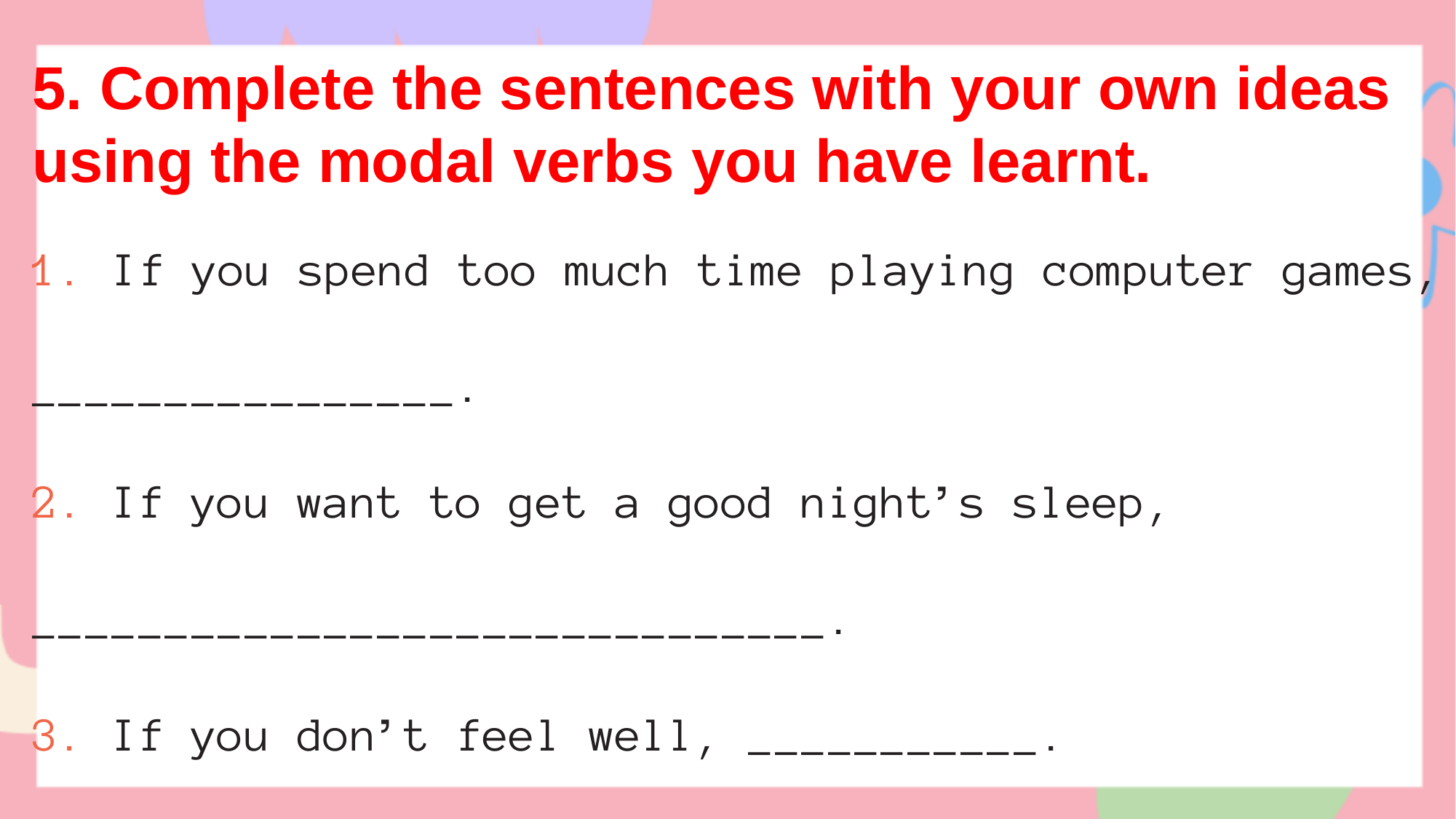

5. Complete the sentences with your own ideas using the modal verbs you have learnt.
1. If you spend too much time playing computer games, ________________.
2. If you want to get a good night’s sleep,
______________________________.
3. If you don’t feel well, ___________.